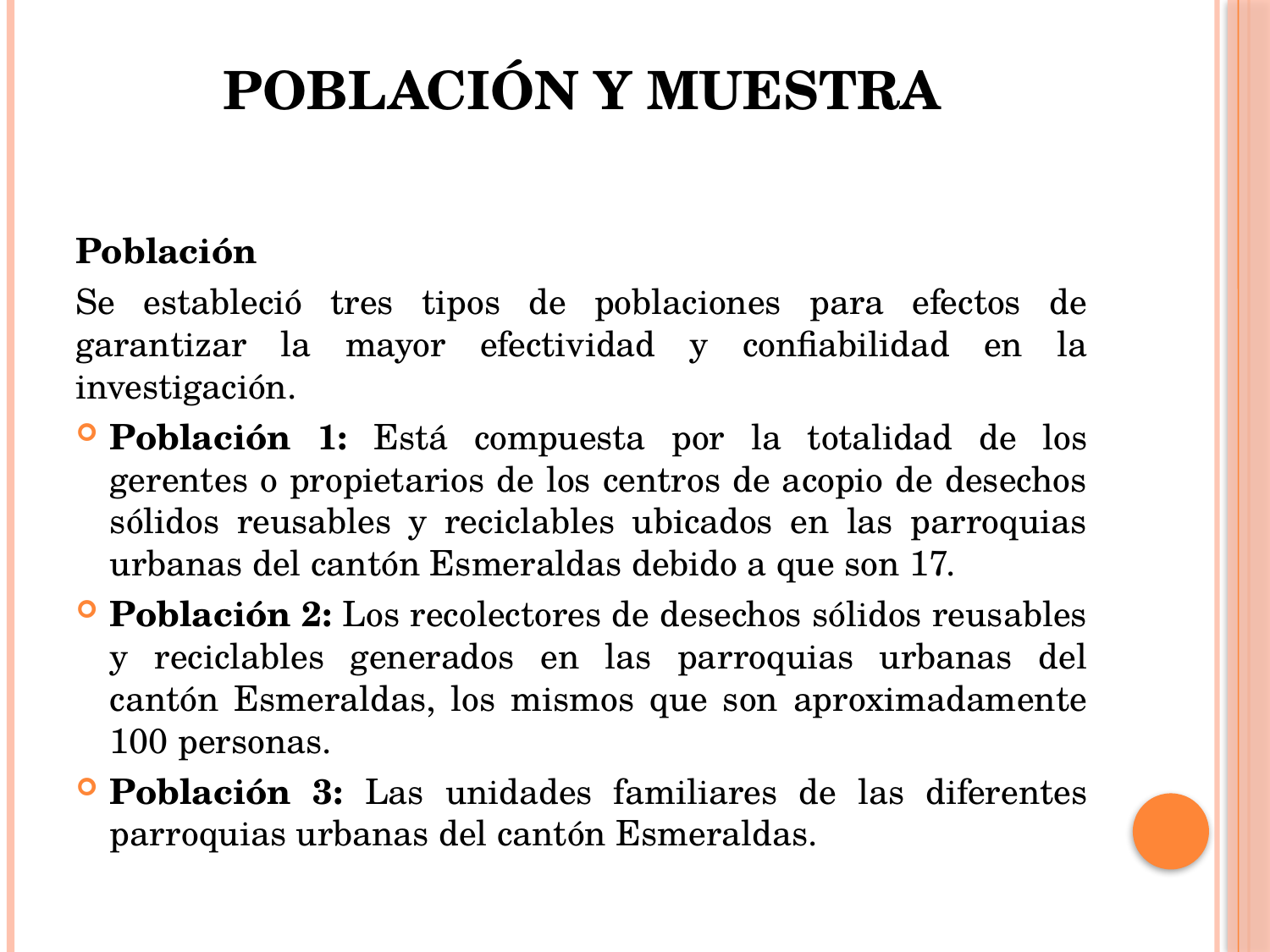

# POBLACIÓN Y MUESTRA
Población
Se estableció tres tipos de poblaciones para efectos de garantizar la mayor efectividad y confiabilidad en la investigación.
Población 1: Está compuesta por la totalidad de los gerentes o propietarios de los centros de acopio de desechos sólidos reusables y reciclables ubicados en las parroquias urbanas del cantón Esmeraldas debido a que son 17.
Población 2: Los recolectores de desechos sólidos reusables y reciclables generados en las parroquias urbanas del cantón Esmeraldas, los mismos que son aproximadamente 100 personas.
Población 3: Las unidades familiares de las diferentes parroquias urbanas del cantón Esmeraldas.